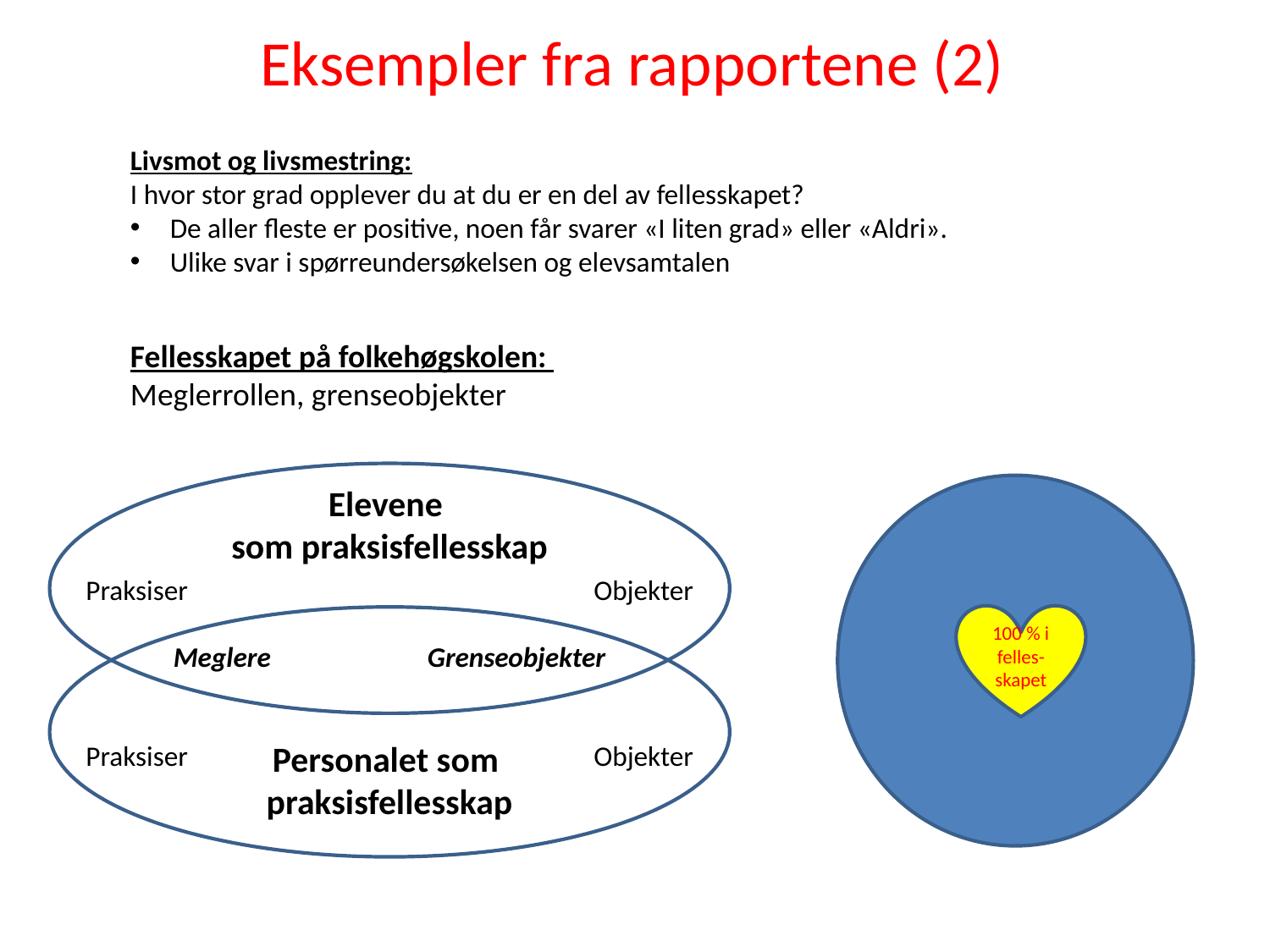

Eksempler fra rapportene (2)
Livsmot og livsmestring:
I hvor stor grad opplever du at du er en del av fellesskapet?
De aller fleste er positive, noen får svarer «I liten grad» eller «Aldri».
Ulike svar i spørreundersøkelsen og elevsamtalen
Fellesskapet på folkehøgskolen:
Meglerrollen, grenseobjekter

Elevene
som praksisfellesskap
Praksiser				Objekter

Meglere 		Grenseobjekter
Personalet som
praksisfellesskap
Praksiser				Objekter

100 % i felles- skapet